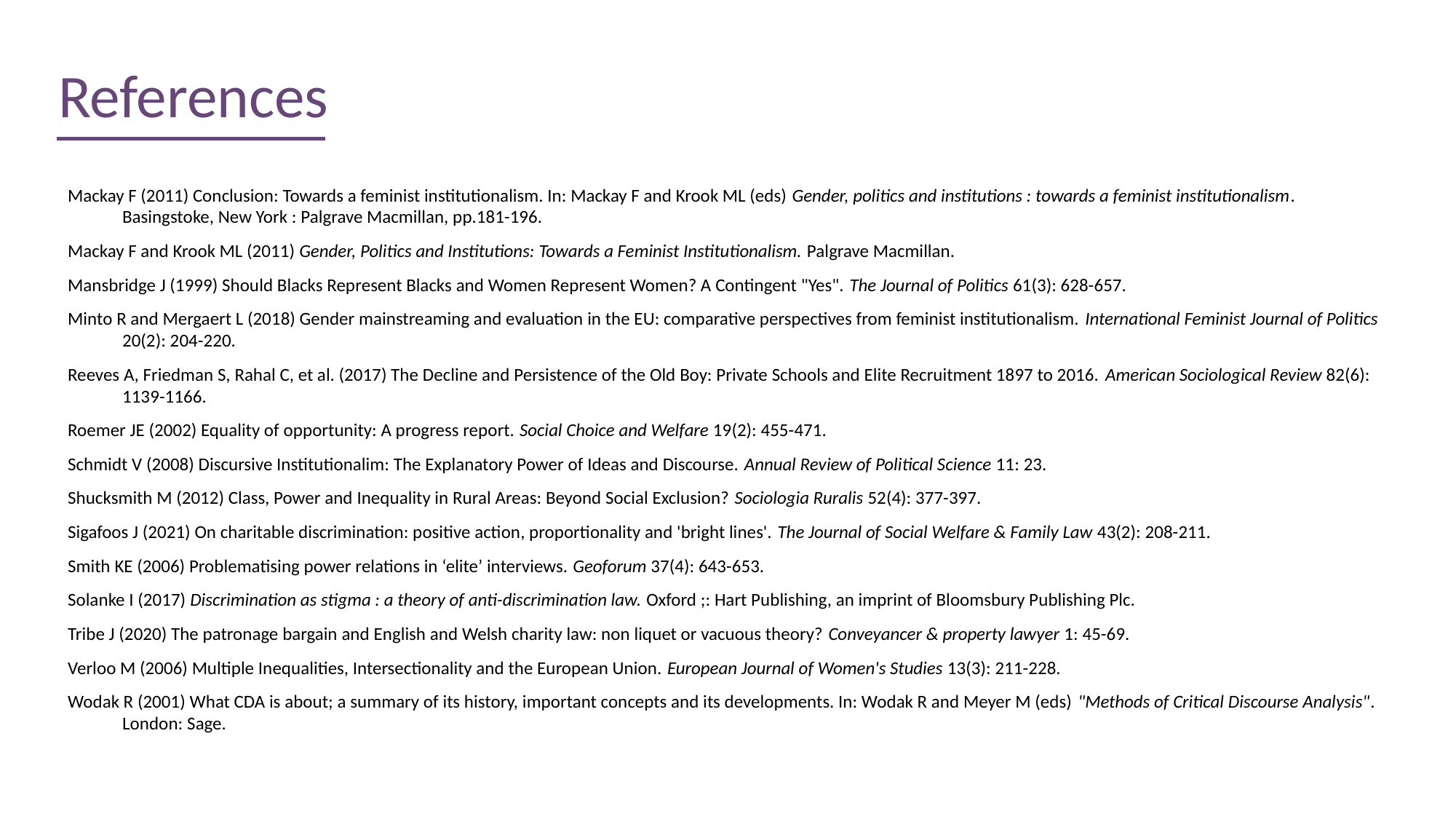

References
Mackay F (2011) Conclusion: Towards a feminist institutionalism. In: Mackay F and Krook ML (eds) Gender, politics and institutions : towards a feminist institutionalism. Basingstoke, New York : Palgrave Macmillan, pp.181-196.
Mackay F and Krook ML (2011) Gender, Politics and Institutions: Towards a Feminist Institutionalism. Palgrave Macmillan.
Mansbridge J (1999) Should Blacks Represent Blacks and Women Represent Women? A Contingent "Yes". The Journal of Politics 61(3): 628-657.
Minto R and Mergaert L (2018) Gender mainstreaming and evaluation in the EU: comparative perspectives from feminist institutionalism. International Feminist Journal of Politics 20(2): 204-220.
Reeves A, Friedman S, Rahal C, et al. (2017) The Decline and Persistence of the Old Boy: Private Schools and Elite Recruitment 1897 to 2016. American Sociological Review 82(6): 1139-1166.
Roemer JE (2002) Equality of opportunity: A progress report. Social Choice and Welfare 19(2): 455-471.
Schmidt V (2008) Discursive Institutionalim: The Explanatory Power of Ideas and Discourse. Annual Review of Political Science 11: 23.
Shucksmith M (2012) Class, Power and Inequality in Rural Areas: Beyond Social Exclusion? Sociologia Ruralis 52(4): 377-397.
Sigafoos J (2021) On charitable discrimination: positive action, proportionality and 'bright lines'. The Journal of Social Welfare & Family Law 43(2): 208-211.
Smith KE (2006) Problematising power relations in ‘elite’ interviews. Geoforum 37(4): 643-653.
Solanke I (2017) Discrimination as stigma : a theory of anti-discrimination law. Oxford ;: Hart Publishing, an imprint of Bloomsbury Publishing Plc.
Tribe J (2020) The patronage bargain and English and Welsh charity law: non liquet or vacuous theory? Conveyancer & property lawyer 1: 45-69.
Verloo M (2006) Multiple Inequalities, Intersectionality and the European Union. European Journal of Women's Studies 13(3): 211-228.
Wodak R (2001) What CDA is about; a summary of its history, important concepts and its developments. In: Wodak R and Meyer M (eds) "Methods of Critical Discourse Analysis". London: Sage.